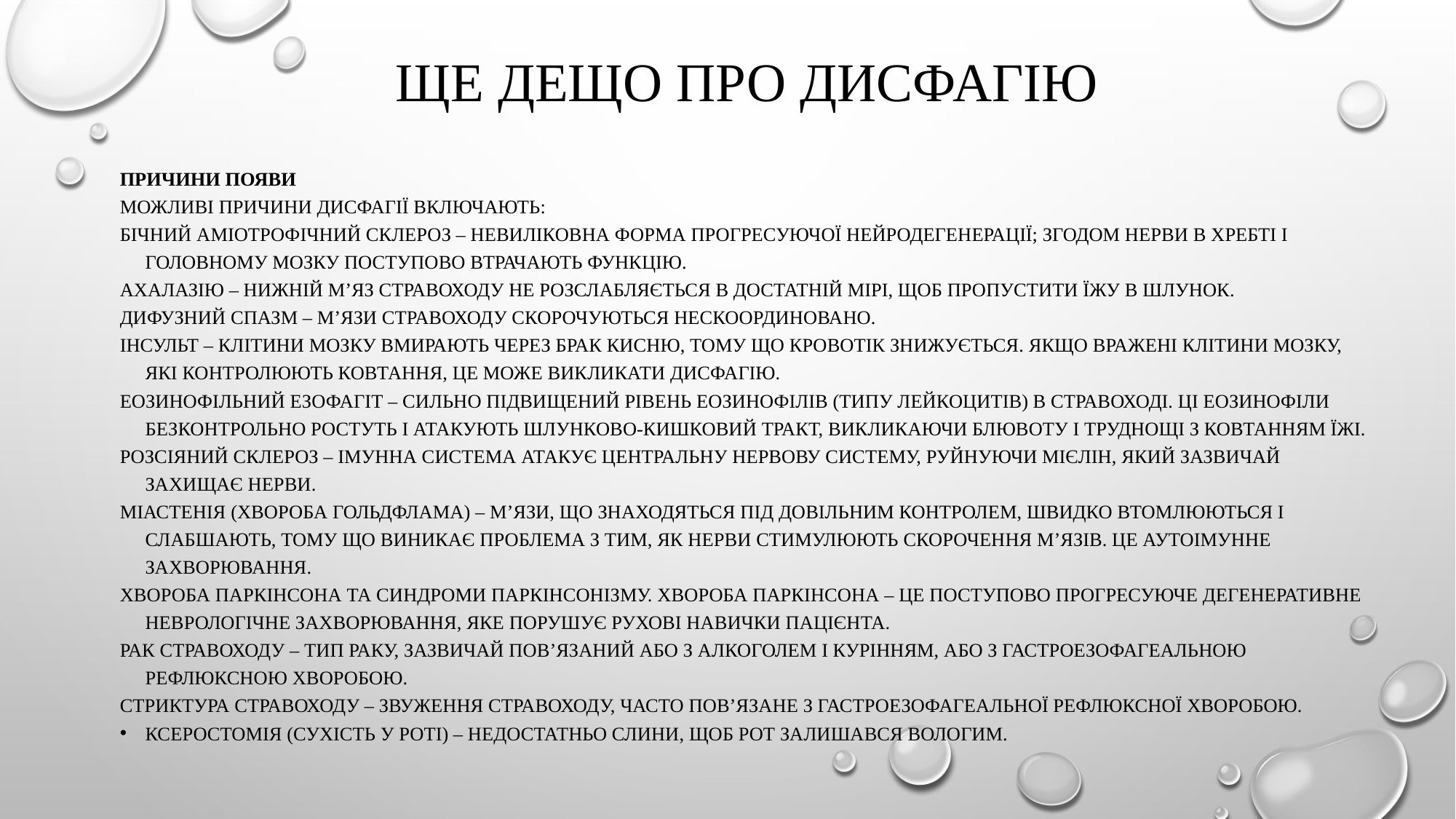

# Ще дещо про дисфагію
Причини появи
Можливі причини дисфагії включають:
Бічний аміотрофічний склероз – невиліковна форма прогресуючої нейродегенерації; згодом нерви в хребті і головному мозку поступово втрачають функцію.
Ахалазію – нижній м’яз стравоходу не розслабляється в достатній мірі, щоб пропустити їжу в шлунок.
Дифузний спазм – м’язи стравоходу скорочуються нескоординовано.
Інсульт – клітини мозку вмирають через брак кисню, тому що кровотік знижується. Якщо вражені клітини мозку, які контролюють ковтання, це може викликати дисфагію.
Еозинофільний езофагіт – сильно підвищений рівень еозинофілів (типу лейкоцитів) в стравоході. Ці еозинофіли безконтрольно ростуть і атакують шлунково-кишковий тракт, викликаючи блювоту і труднощі з ковтанням їжі.
Розсіяний склероз – імунна система атакує центральну нервову систему, руйнуючи мієлін, який зазвичай захищає нерви.
Міастенія (хвороба Гольдфлама) – м’язи, що знаходяться під довільним контролем, швидко втомлюються і слабшають, тому що виникає проблема з тим, як нерви стимулюють скорочення м’язів. Це аутоімунне захворювання.
Хвороба Паркінсона та синдроми паркінсонізму. Хвороба Паркінсона – це поступово прогресуюче дегенеративне неврологічне захворювання, яке порушує рухові навички пацієнта.
Рак стравоходу – тип раку, зазвичай пов’язаний або з алкоголем і курінням, або з гастроезофагеальною рефлюксною хворобою.
Стриктура стравоходу – звуження стравоходу, часто пов’язане з гастроезофагеальної рефлюксної хворобою.
Ксеростомія (сухість у роті) – недостатньо слини, щоб рот залишався вологим.